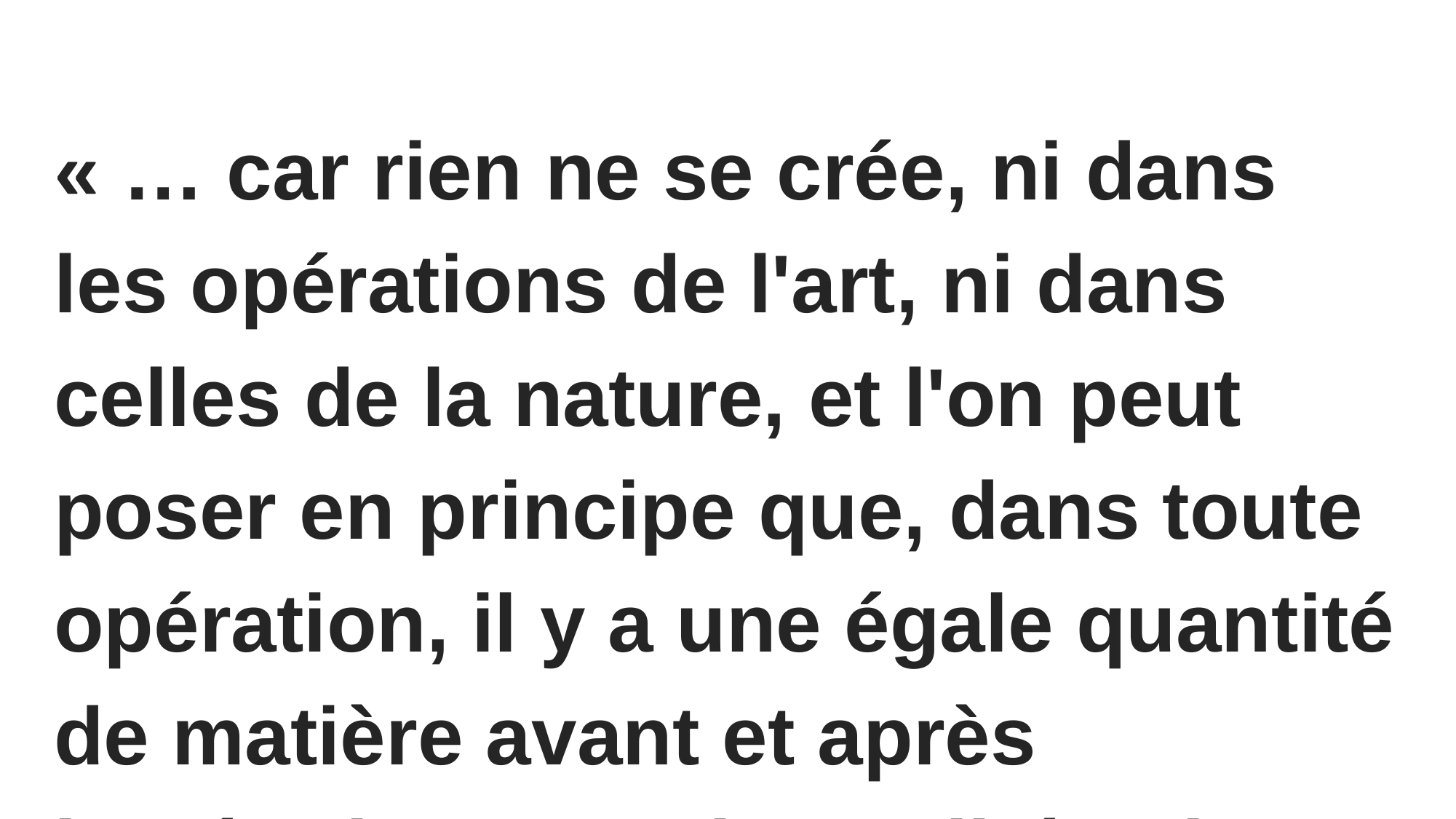

« … car rien ne se crée, ni dans les opérations de l'art, ni dans celles de la nature, et l'on peut poser en principe que, dans toute opération, il y a une égale quantité de matière avant et après l'opération ; que la qualité et la quantité des principes est la même, et qu'il n'y a que des changements, des modifications. »